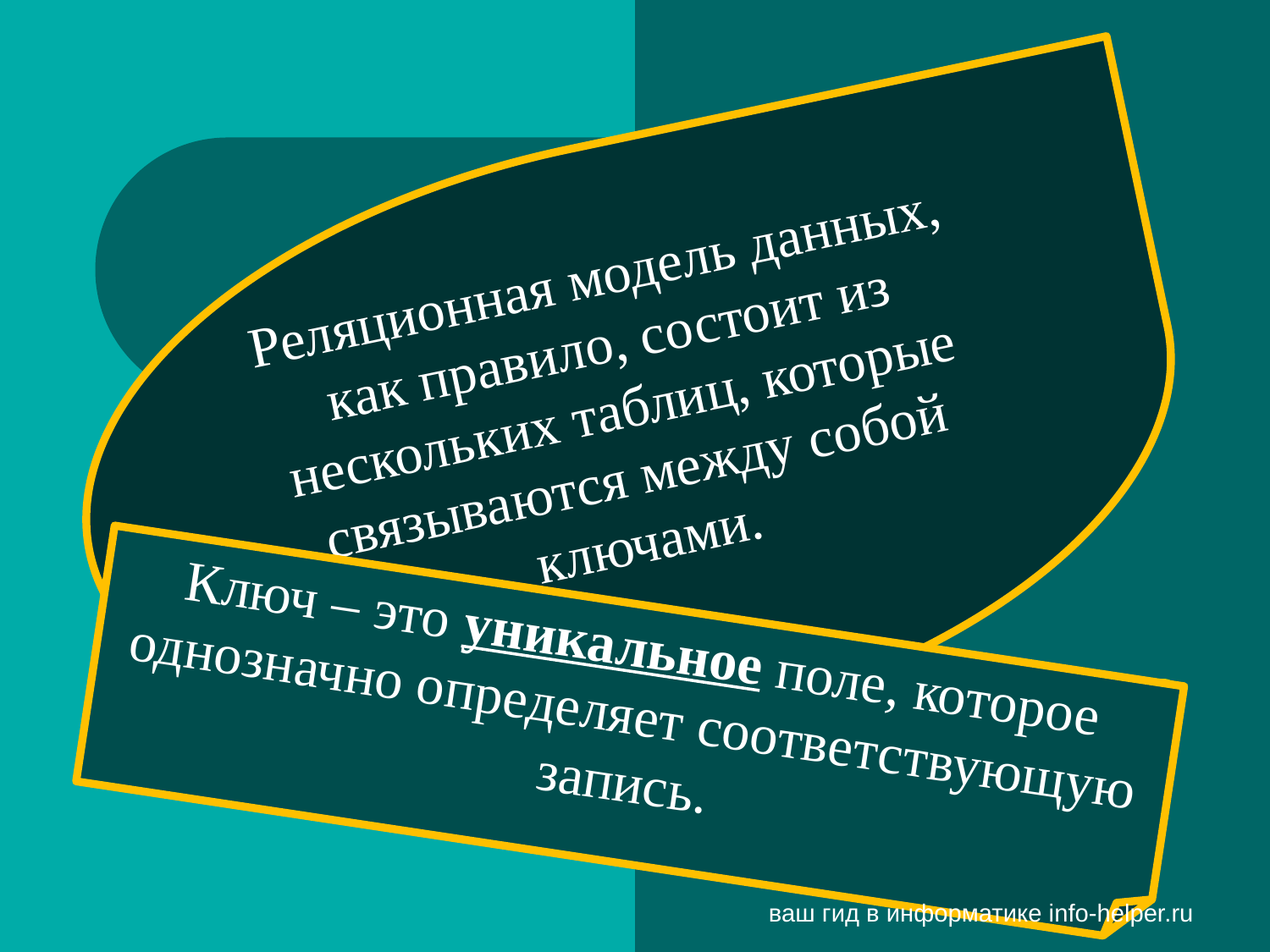

#
Реляционная модель данных, как правило, состоит из нескольких таблиц, которые связываются между собой ключами.

Ключ – это уникальное поле, которое однозначно определяет соответствующую запись.
ваш гид в информатике info-helper.ru